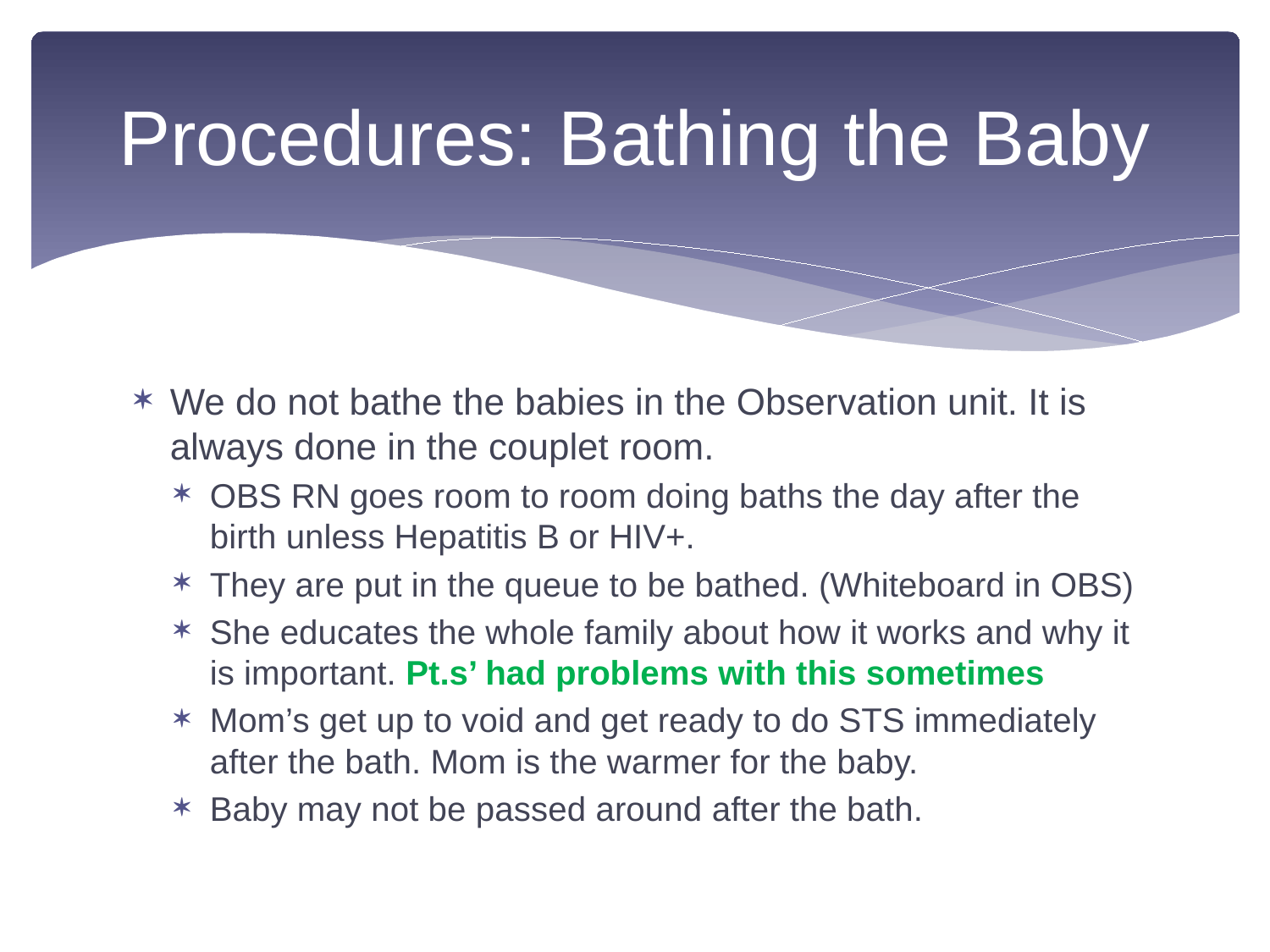

# Procedures: Bathing the Baby
We do not bathe the babies in the Observation unit. It is always done in the couplet room.
OBS RN goes room to room doing baths the day after the birth unless Hepatitis B or HIV+.
They are put in the queue to be bathed. (Whiteboard in OBS)
She educates the whole family about how it works and why it is important. Pt.s’ had problems with this sometimes
Mom’s get up to void and get ready to do STS immediately after the bath. Mom is the warmer for the baby.
Baby may not be passed around after the bath.